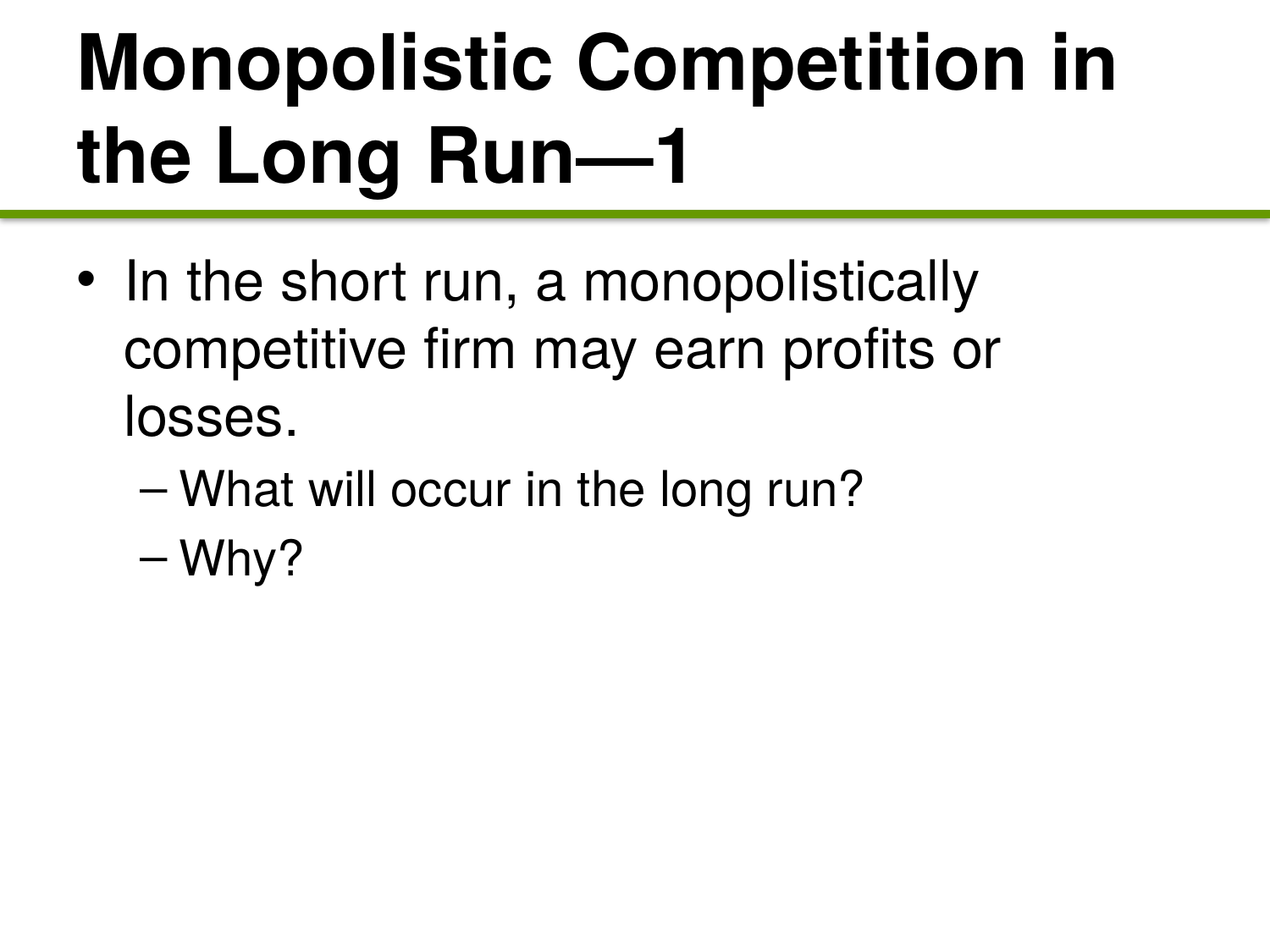

# Monopolistic Competition in the Long Run—1
In the short run, a monopolistically competitive firm may earn profits or losses.
What will occur in the long run?
Why?